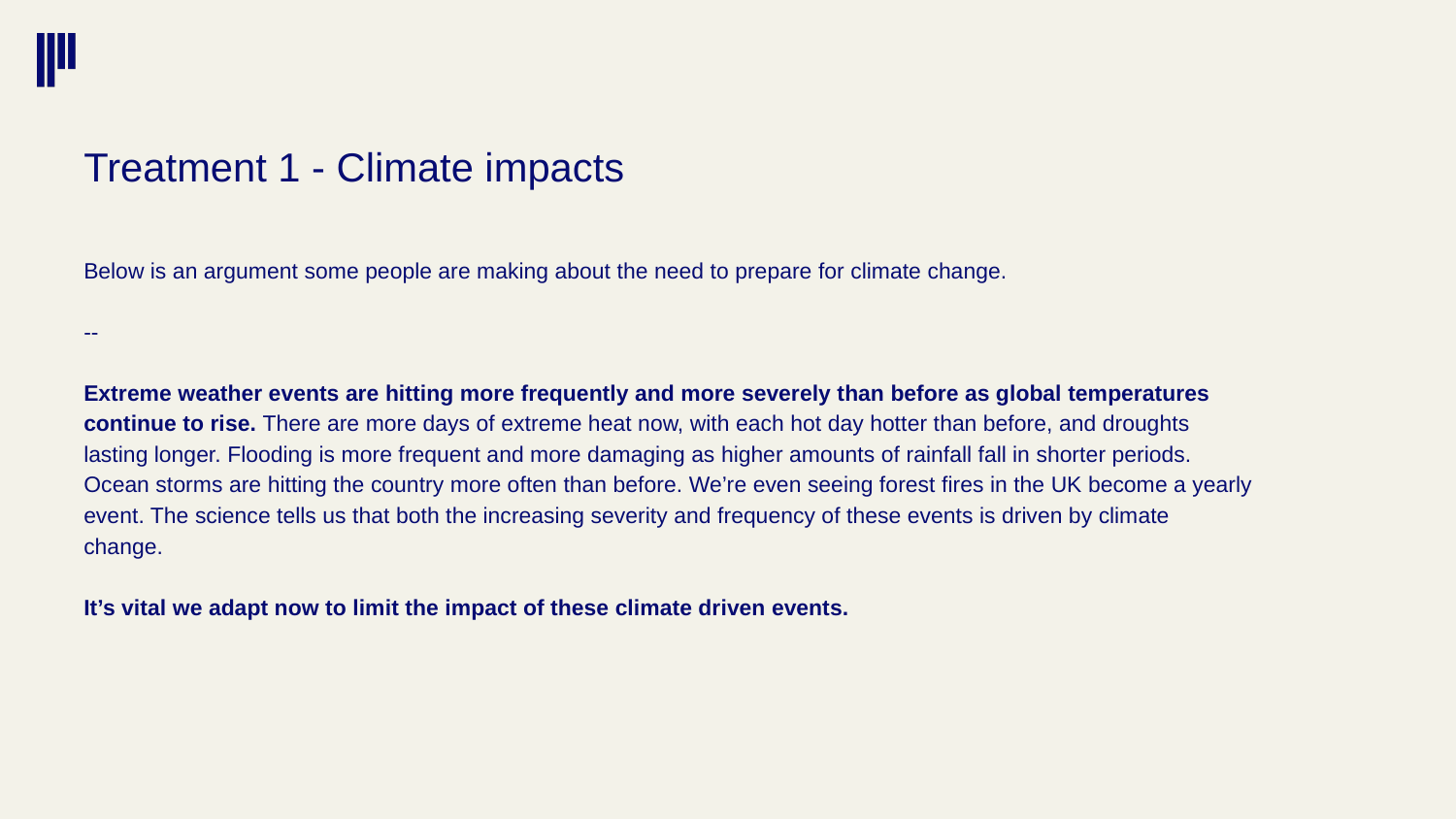

Treatment 1 - Climate impacts
Below is an argument some people are making about the need to prepare for climate change.
--

Extreme weather events are hitting more frequently and more severely than before as global temperatures continue to rise. There are more days of extreme heat now, with each hot day hotter than before, and droughts lasting longer. Flooding is more frequent and more damaging as higher amounts of rainfall fall in shorter periods. Ocean storms are hitting the country more often than before. We’re even seeing forest fires in the UK become a yearly event. The science tells us that both the increasing severity and frequency of these events is driven by climate change.

It’s vital we adapt now to limit the impact of these climate driven events.